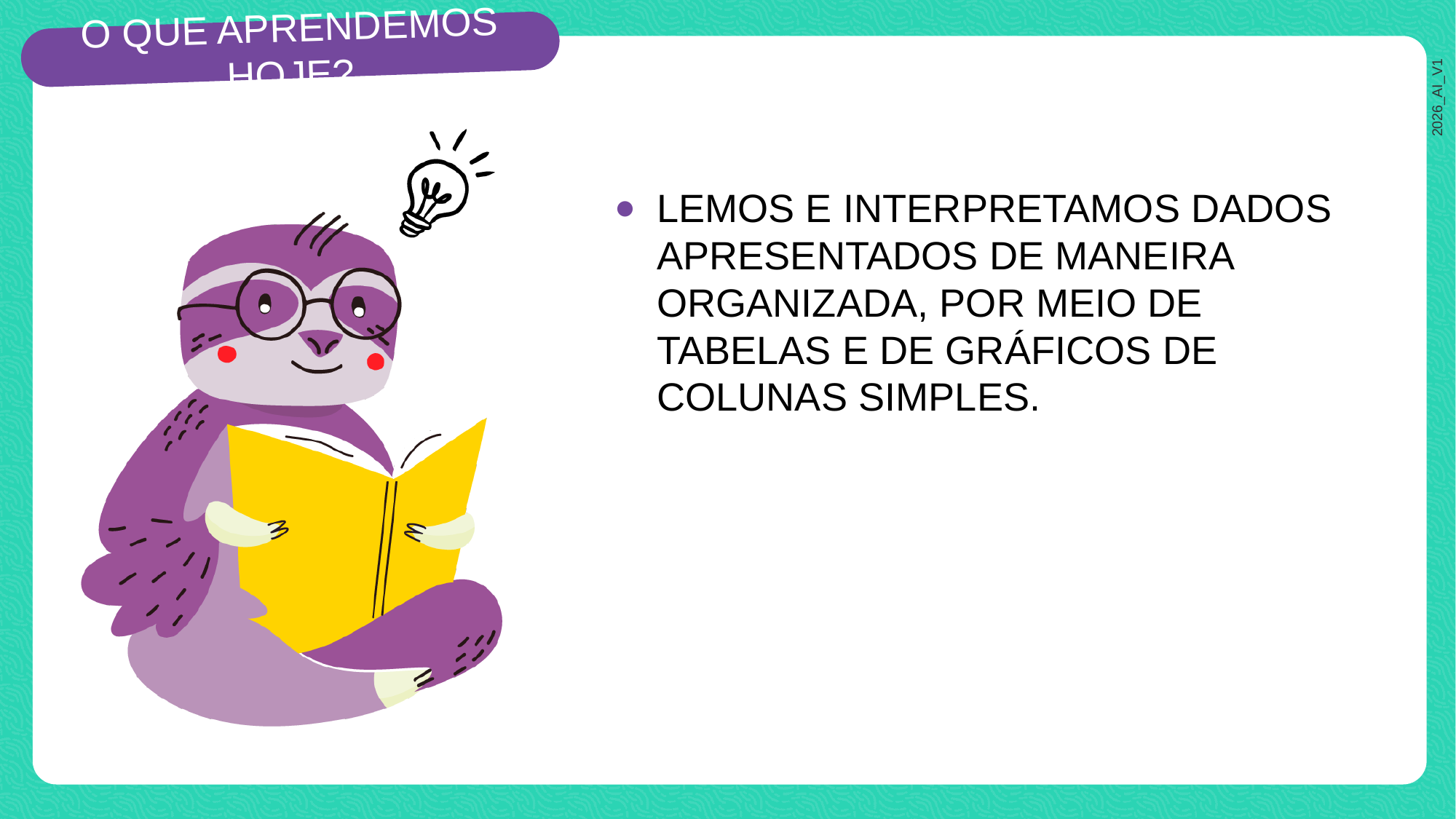

LEMOS E INTERPRETAMOS DADOS APRESENTADOS DE MANEIRA ORGANIZADA, POR MEIO DE TABELAS E DE GRÁFICOS DE COLUNAS SIMPLES.